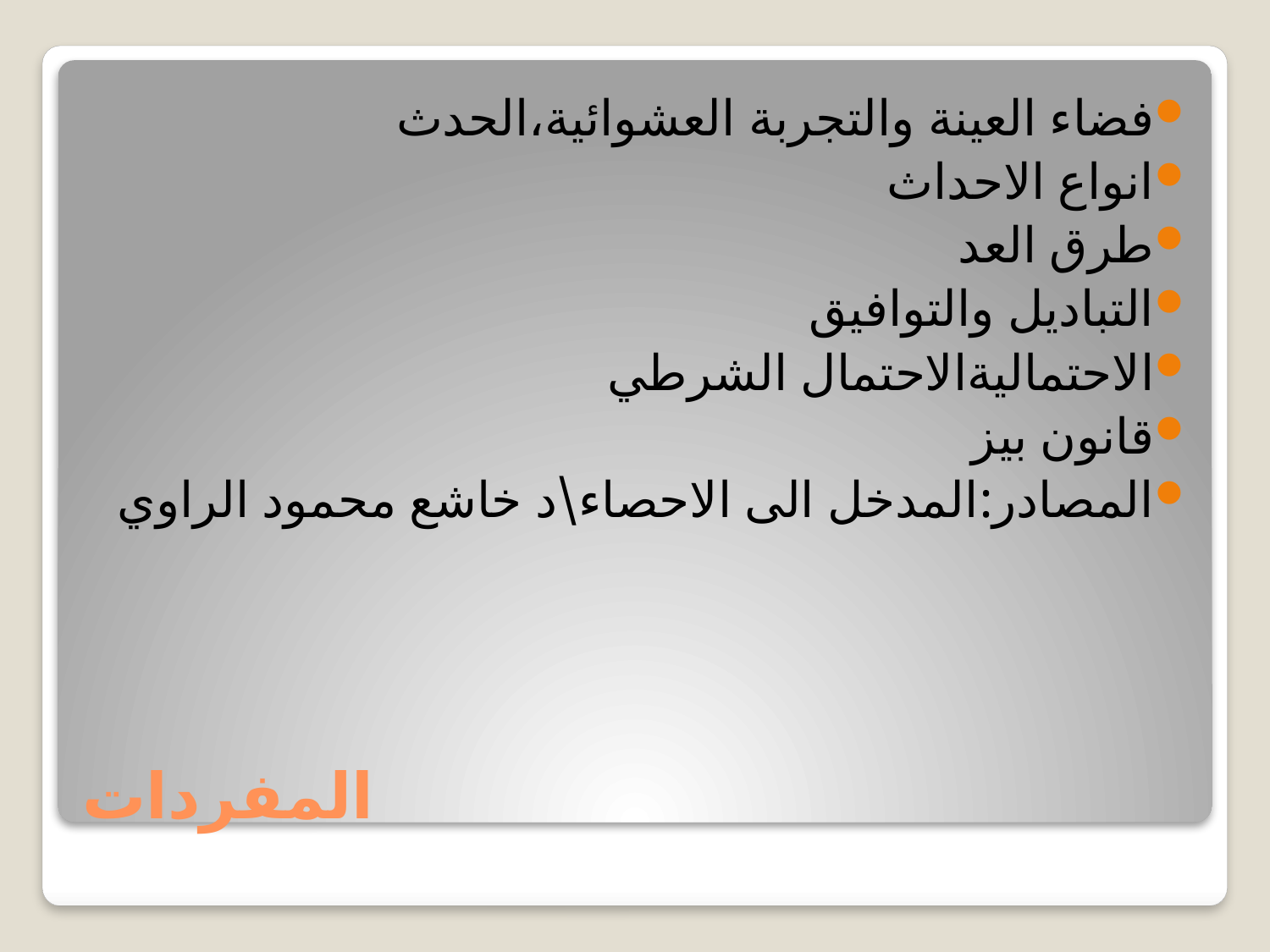

فضاء العينة والتجربة العشوائية،الحدث
انواع الاحداث
طرق العد
التباديل والتوافيق
الاحتماليةالاحتمال الشرطي
قانون بيز
المصادر:المدخل الى الاحصاء\د خاشع محمود الراوي

# المفردات